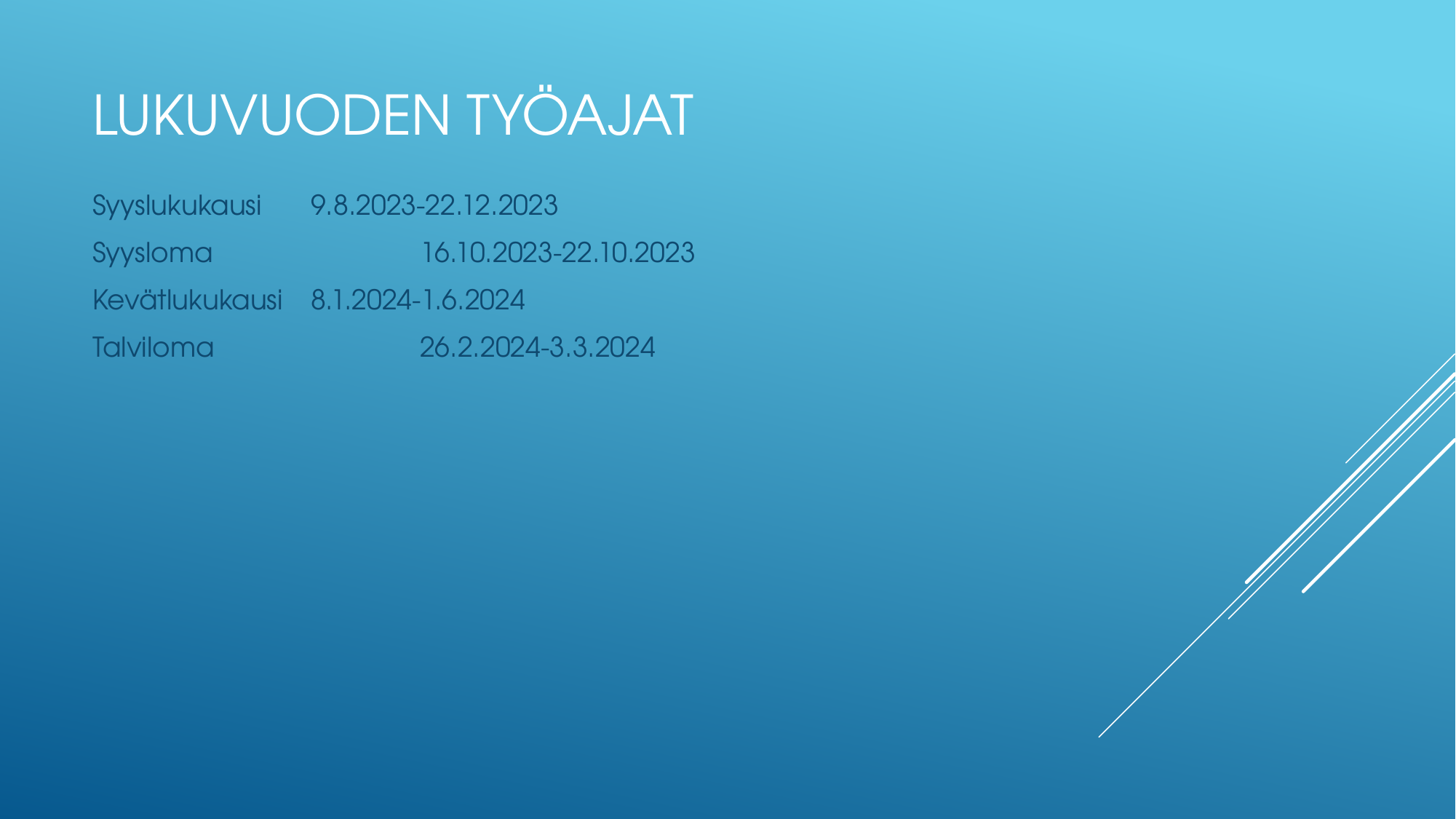

# Lukuvuoden työajat
Syyslukukausi 	9.8.2023-22.12.2023
Syysloma		16.10.2023-22.10.2023
Kevätlukukausi 	8.1.2024-1.6.2024
Talviloma		26.2.2024-3.3.2024